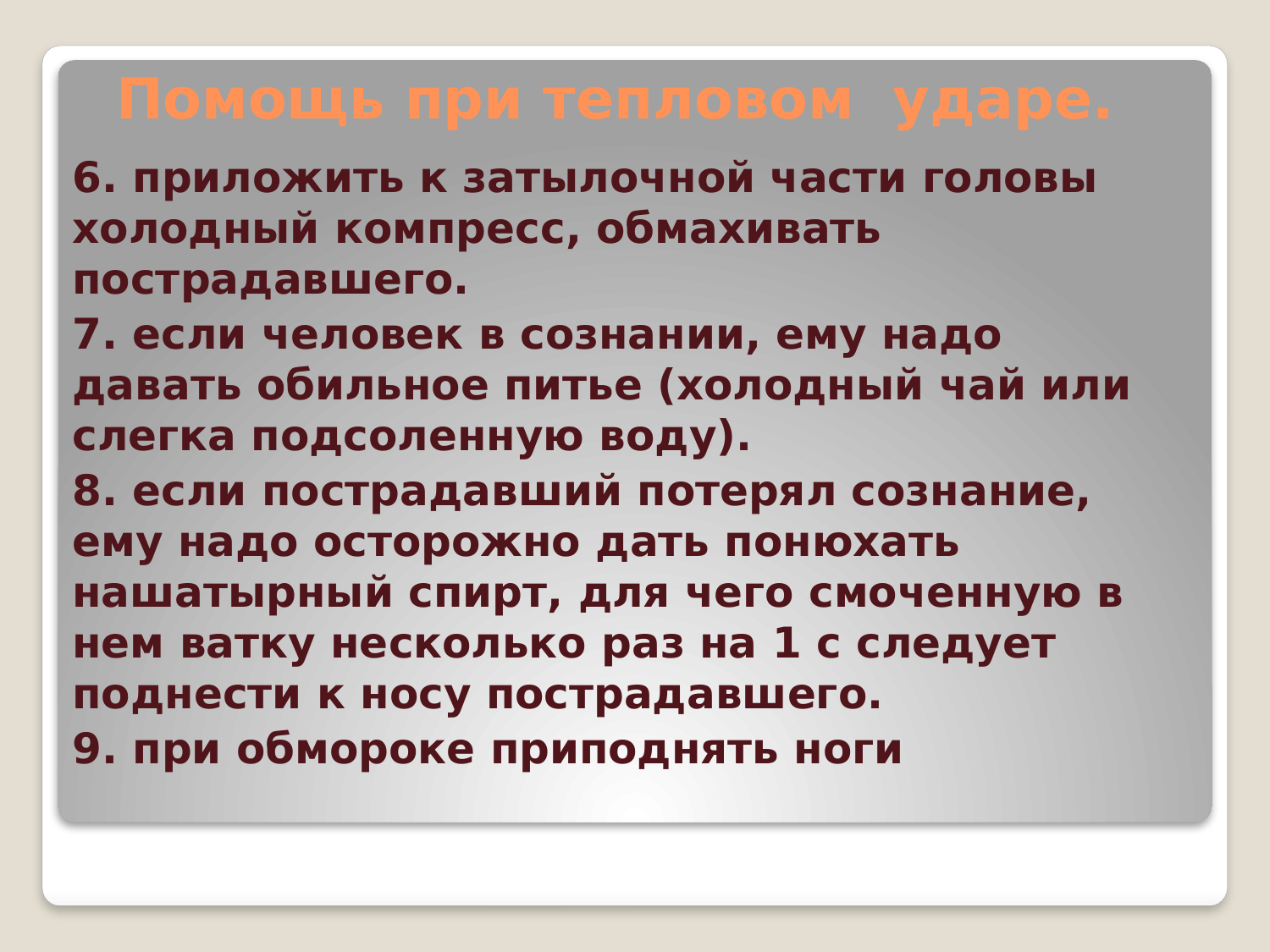

Помощь при тепловом  ударе.
6. приложить к затылочной части головы холодный компресс, обмахивать пострадавшего.
7. если человек в сознании, ему надо давать обильное питье (холодный чай или слегка подсоленную воду).
8. если пострадавший потерял сознание, ему надо осторожно дать понюхать нашатырный спирт, для чего смоченную в нем ватку несколько раз на 1 с следует поднести к носу пострадавшего.
9. при обмороке приподнять ноги